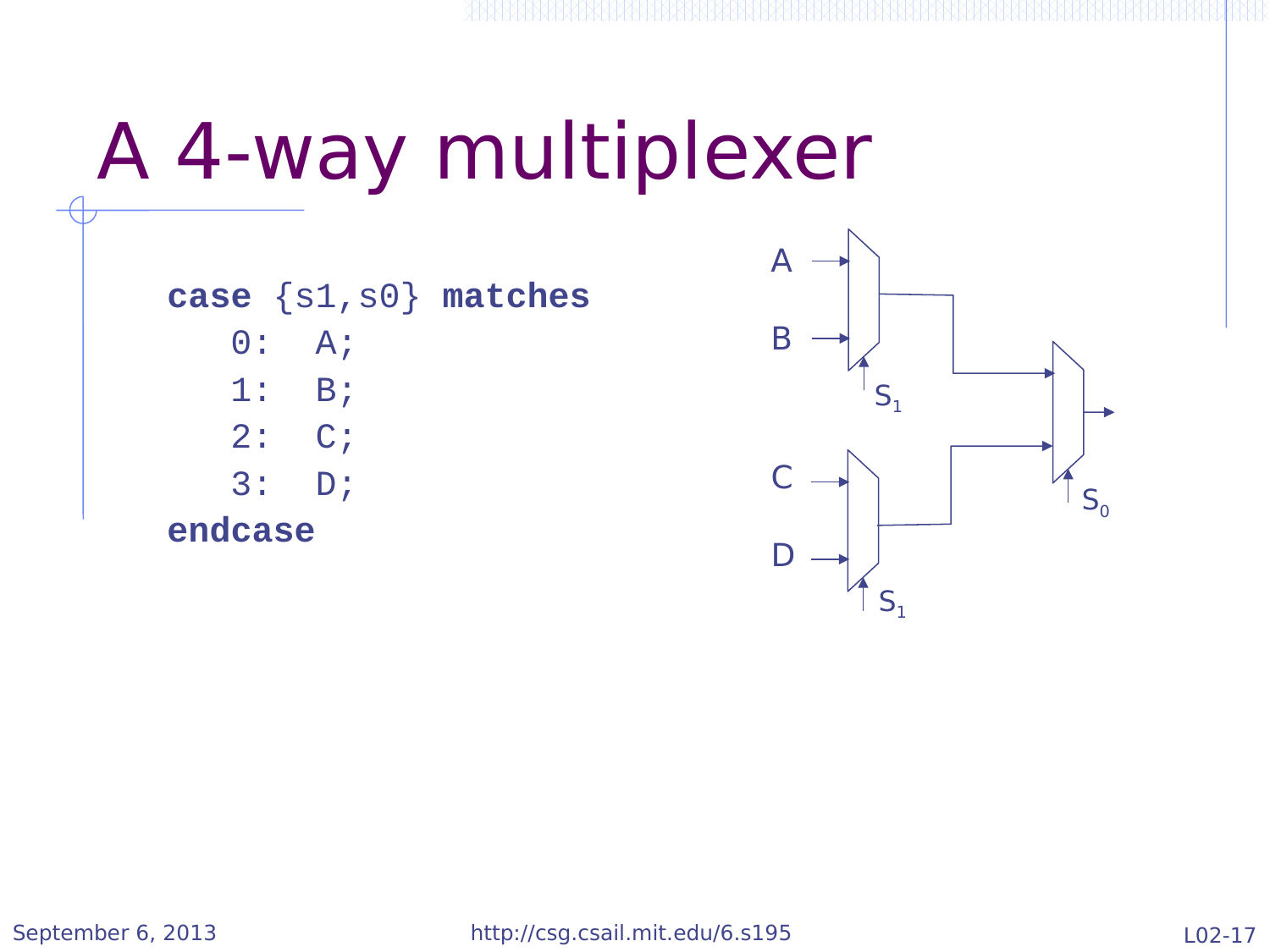

# A 4-way multiplexer

A

B
S1

C
S0
D
S1
case {s1,s0} matches
   0:  A;
   1:  B;
   2:  C;
   3:  D;
endcase
September 6, 2013
http://csg.csail.mit.edu/6.s195
L02-17